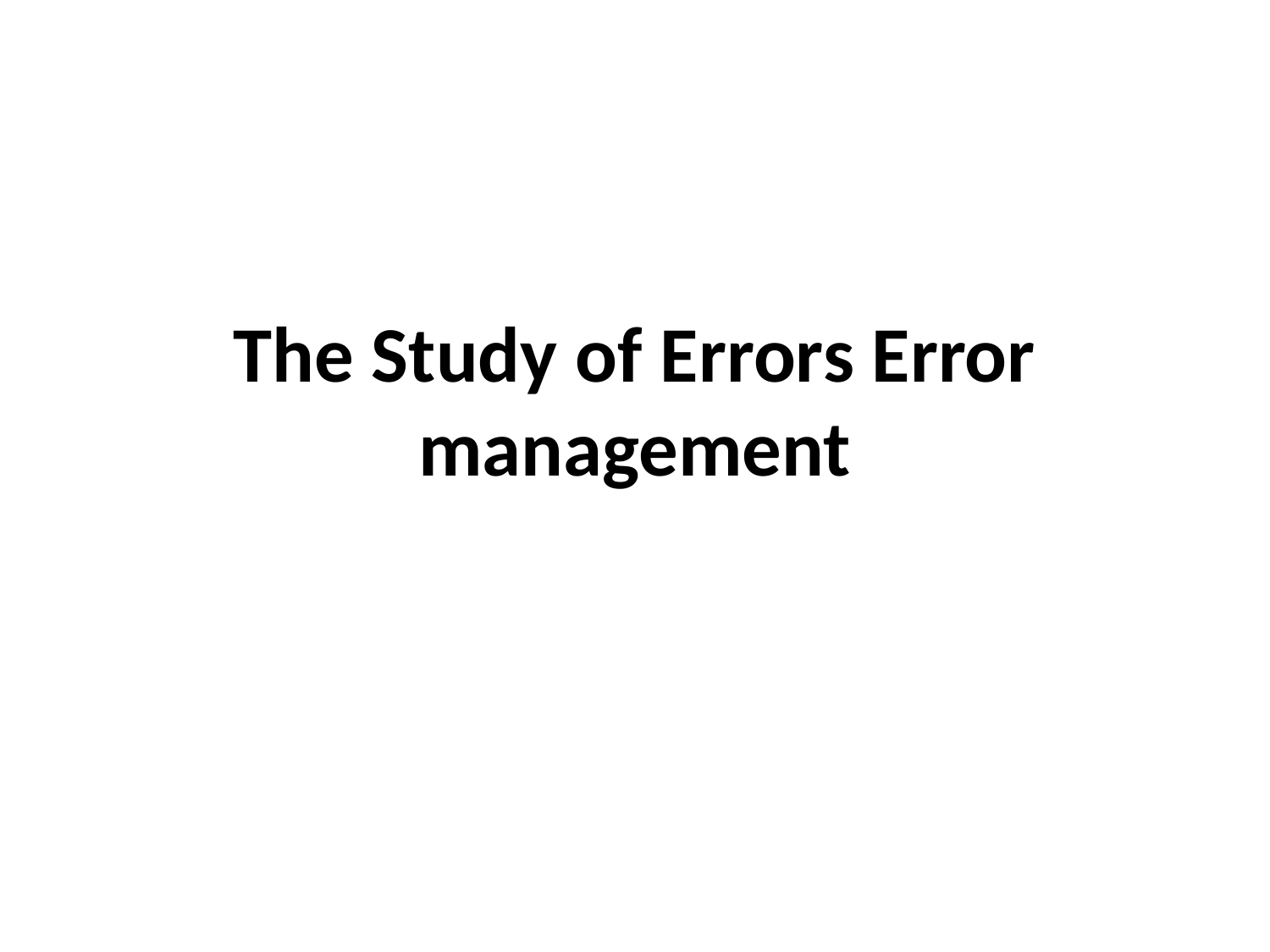

# The Study of Errors Error management